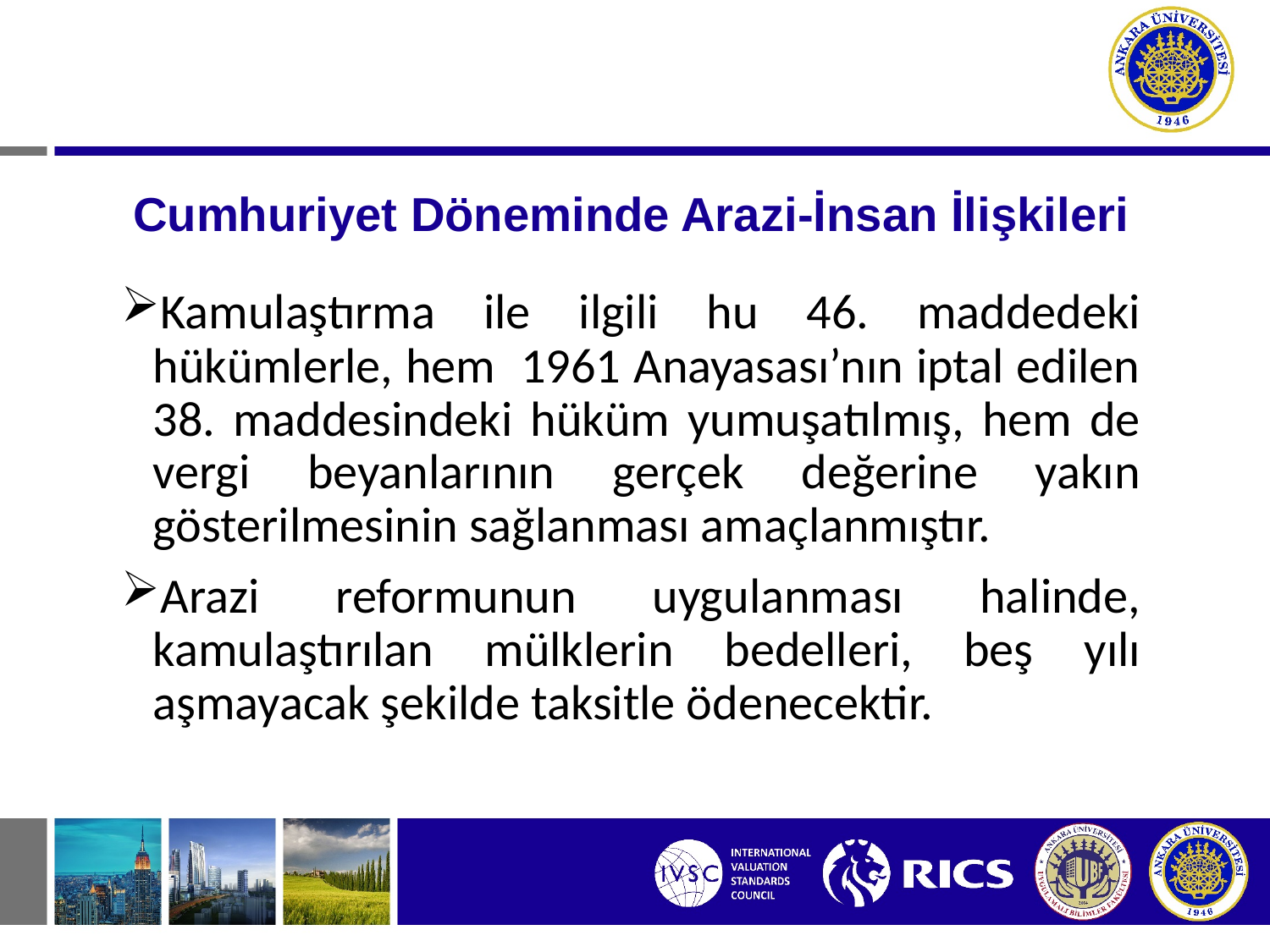

# Cumhuriyet Döneminde Arazi-İnsan İlişkileri
Kamulaştırma ile ilgili hu 46. maddedeki hükümlerle, hem  1961 Anayasası’nın iptal edilen 38. maddesindeki hüküm yumuşatılmış, hem de vergi beyanlarının gerçek değerine yakın gösterilmesinin sağlanması amaçlanmıştır.
Arazi reformunun uygulanması halinde, kamulaştırılan mülklerin bedelleri, beş yılı aşmayacak şekilde taksitle ödenecektir.